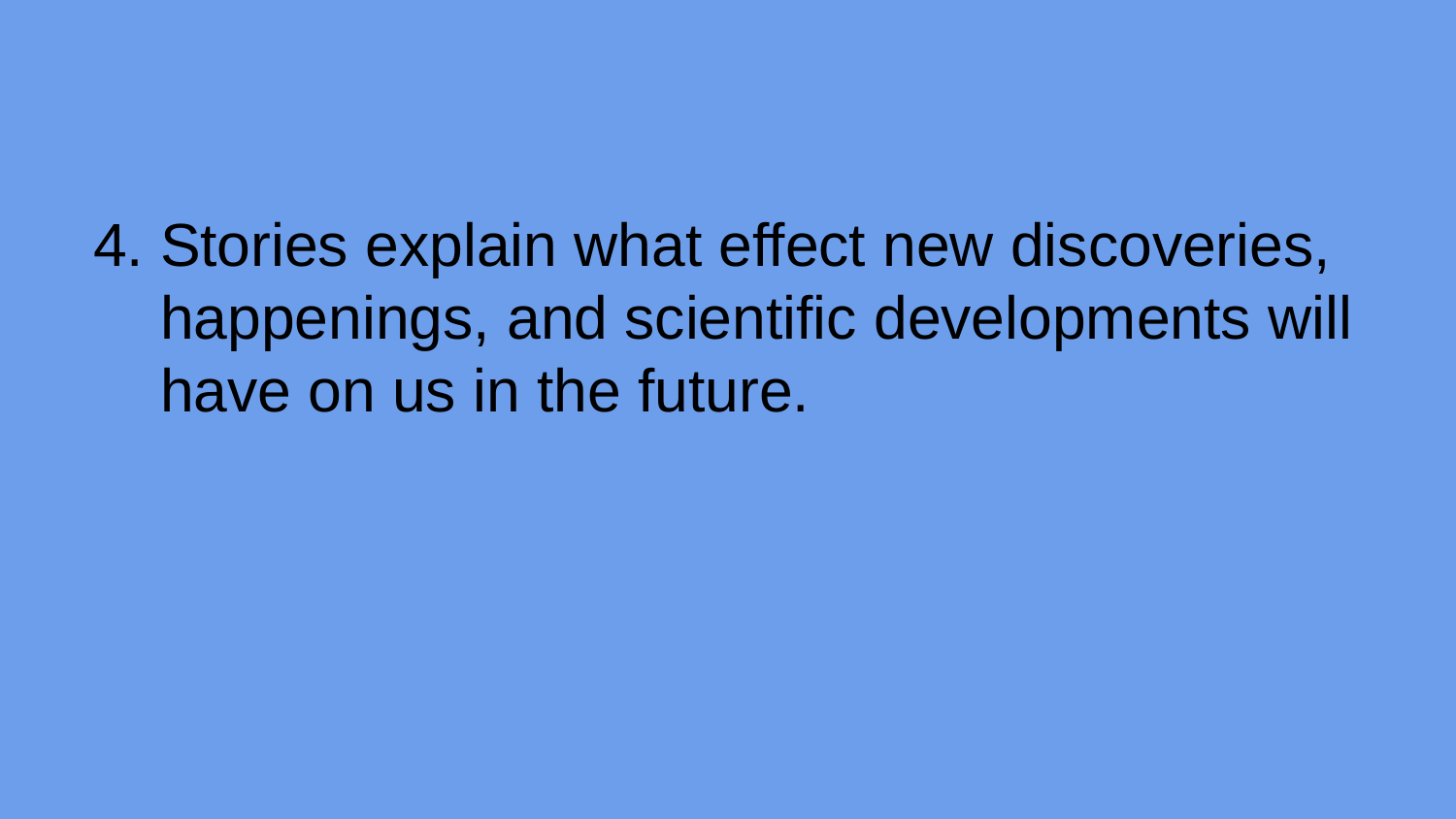

#
Stories explain what effect new discoveries, happenings, and scientific developments will have on us in the future.